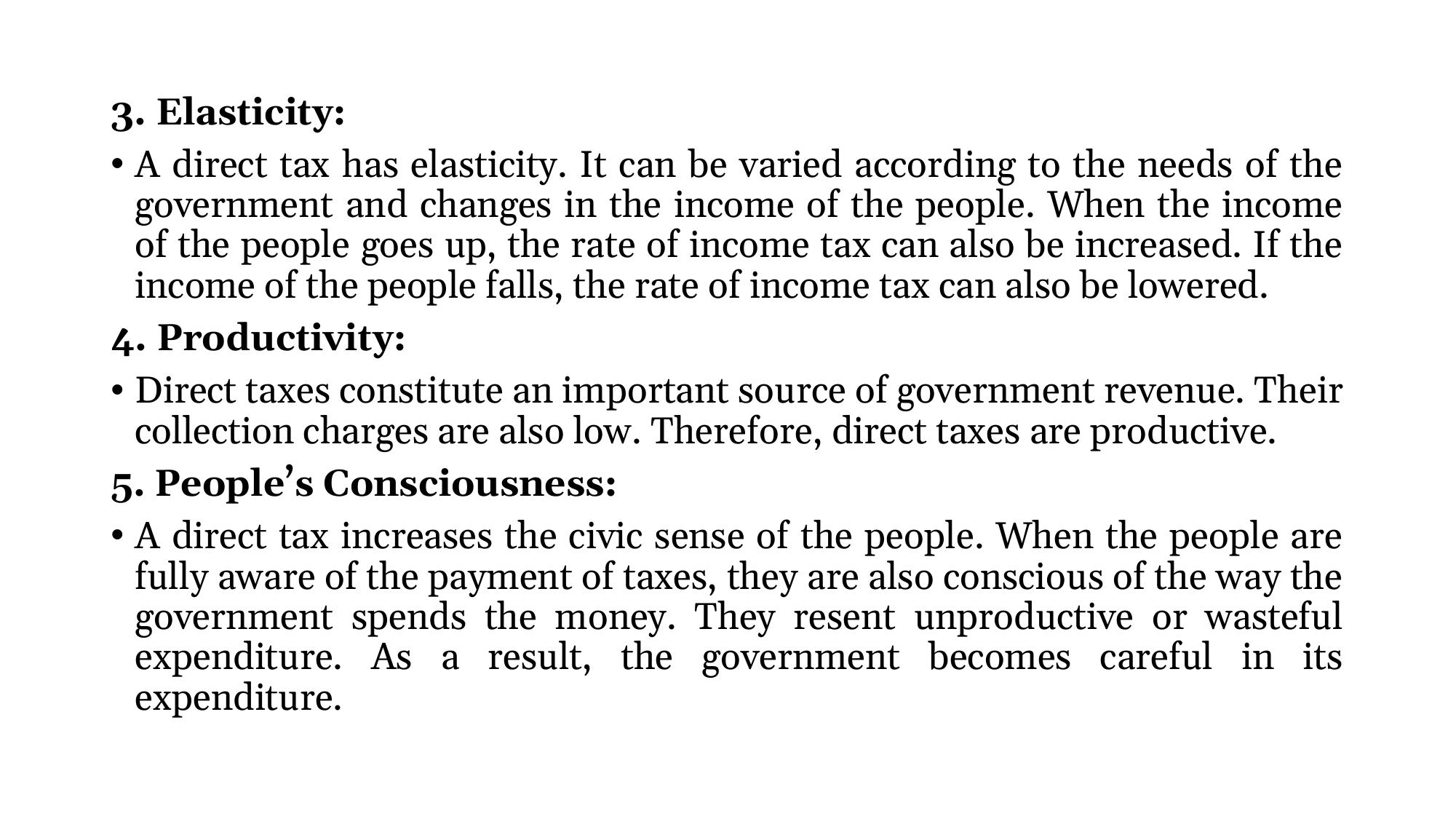

3. Elasticity:
A direct tax has elasticity. It can be varied according to the needs of the government and changes in the income of the people. When the income of the people goes up, the rate of income tax can also be increased. If the income of the people falls, the rate of income tax can also be lowered.
4. Productivity:
Direct taxes constitute an important source of government revenue. Their collection charges are also low. There­fore, direct taxes are productive.
5. People’s Consciousness:
A direct tax increases the civic sense of the people. When the people are fully aware of the payment of taxes, they are also conscious of the way the government spends the money. They resent unproductive or wasteful expenditure. As a result, the government becomes careful in its expenditure.